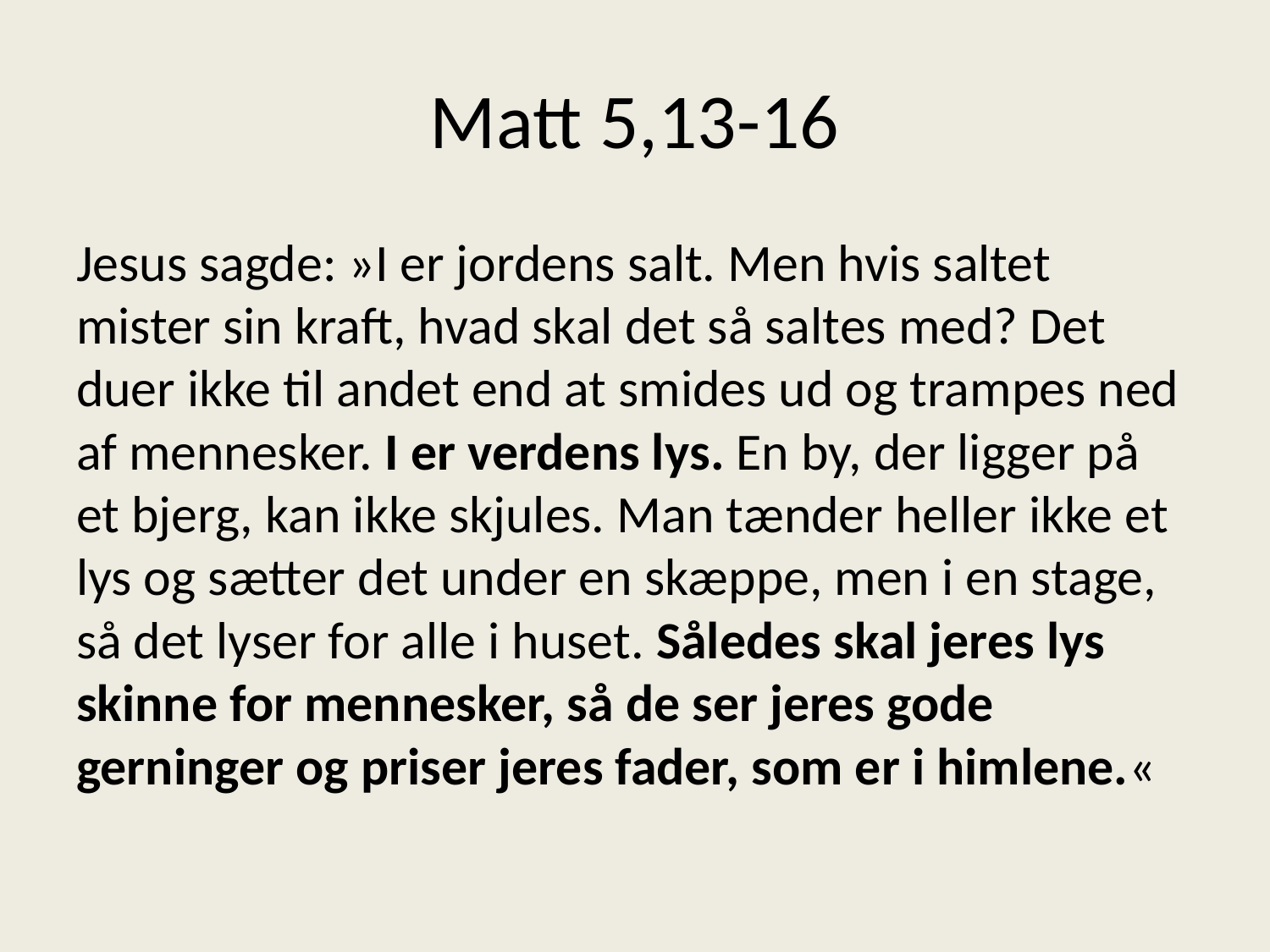

# Matt 5,13-16
Jesus sagde: »I er jordens salt. Men hvis saltet mister sin kraft, hvad skal det så saltes med? Det duer ikke til andet end at smides ud og trampes ned af mennesker. I er verdens lys. En by, der ligger på et bjerg, kan ikke skjules. Man tænder heller ikke et lys og sætter det under en skæppe, men i en stage, så det lyser for alle i huset. Således skal jeres lys skinne for mennesker, så de ser jeres gode gerninger og priser jeres fader, som er i himlene.«